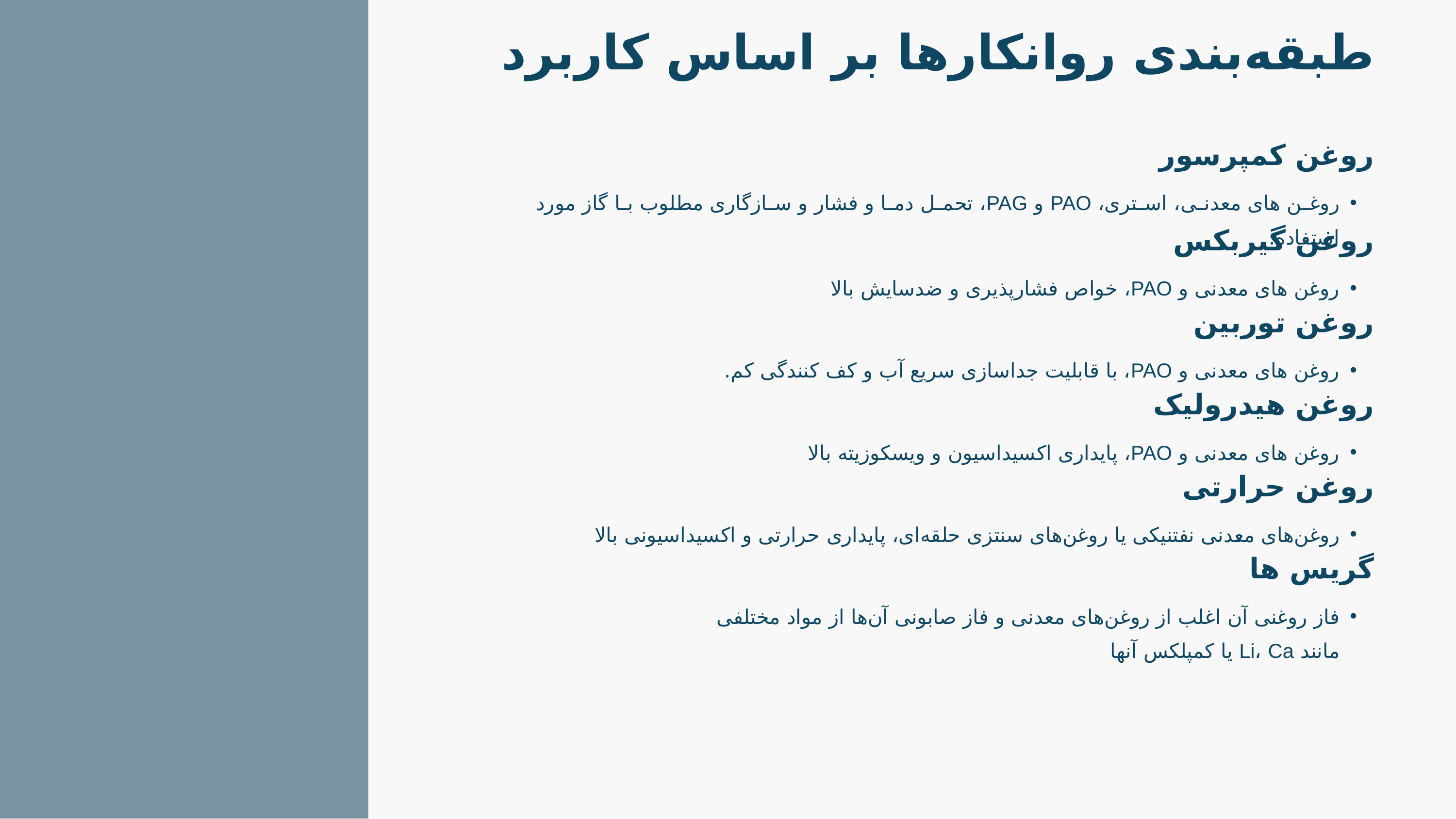

طبقه‌بندی روانکارها بر اساس کاربرد
روغن کمپرسور
روغن های معدنی، استری، PAO و PAG، تحمل دما و فشار و سازگاری مطلوب با گاز مورد استفاده.
روغن گیربکس
روغن های معدنی و PAO، خواص فشارپذیری و ضدسایش بالا
روغن توربین
روغن های معدنی و PAO، با قابلیت جداسازی سریع آب و کف کنندگی کم.
روغن هیدرولیک
روغن های معدنی و PAO، پایداری اکسیداسیون و ویسکوزیته بالا
روغن حرارتی
روغن‌های معدنی نفتنیکی یا روغن‌های سنتزی حلقه‌ای، پایداری حرارتی و اکسیداسیونی بالا
گریس ها
فاز روغنی آن اغلب از روغن‌های معدنی و فاز صابونی آن‌ها از مواد مختلفی مانند Li، Ca یا کمپلکس آنها